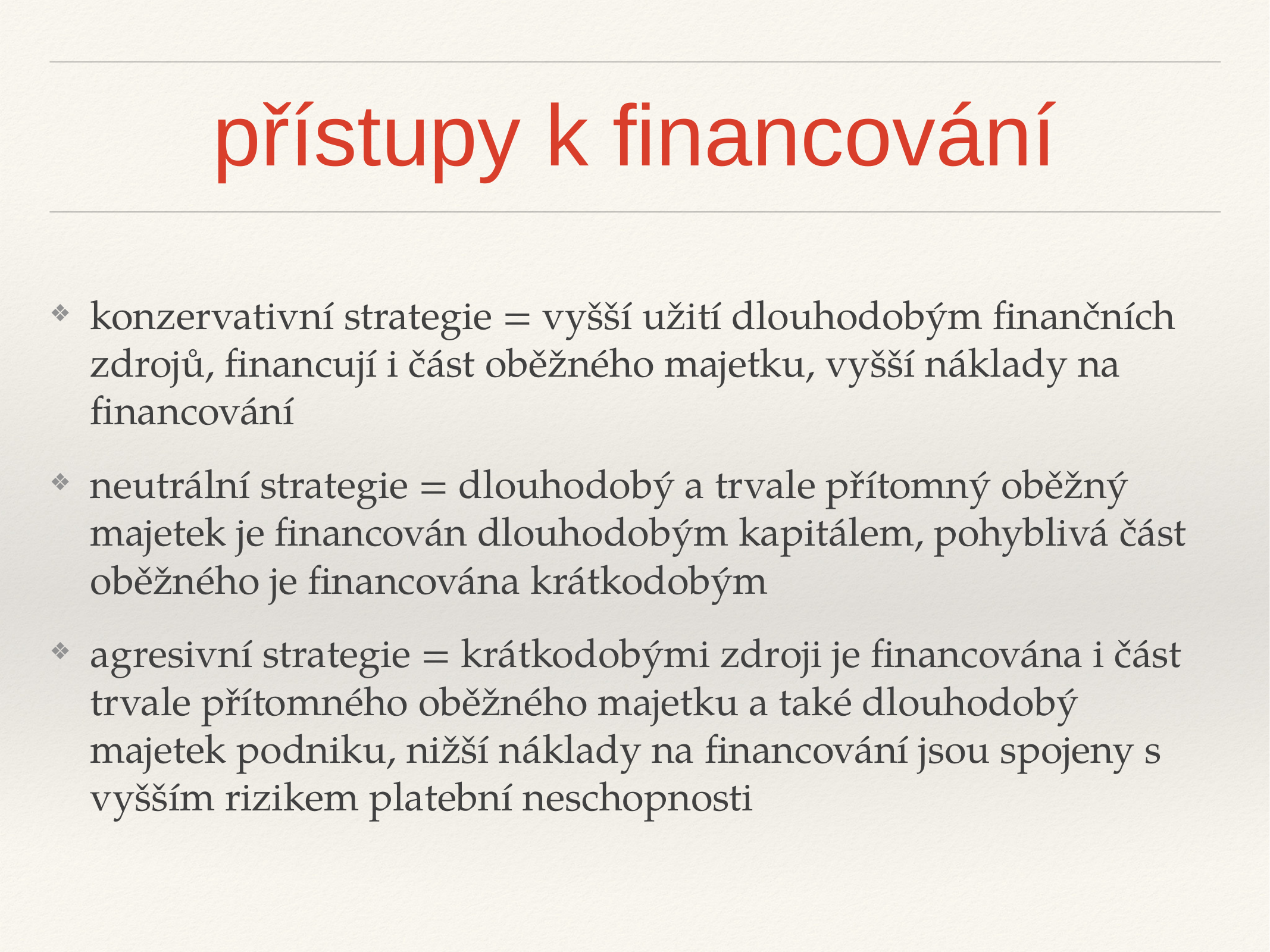

# přístupy k financování
konzervativní strategie = vyšší užití dlouhodobým finančních zdrojů, financují i část oběžného majetku, vyšší náklady na financování
neutrální strategie = dlouhodobý a trvale přítomný oběžný majetek je financován dlouhodobým kapitálem, pohyblivá část oběžného je financována krátkodobým
agresivní strategie = krátkodobými zdroji je financována i část trvale přítomného oběžného majetku a také dlouhodobý majetek podniku, nižší náklady na financování jsou spojeny s vyšším rizikem platební neschopnosti